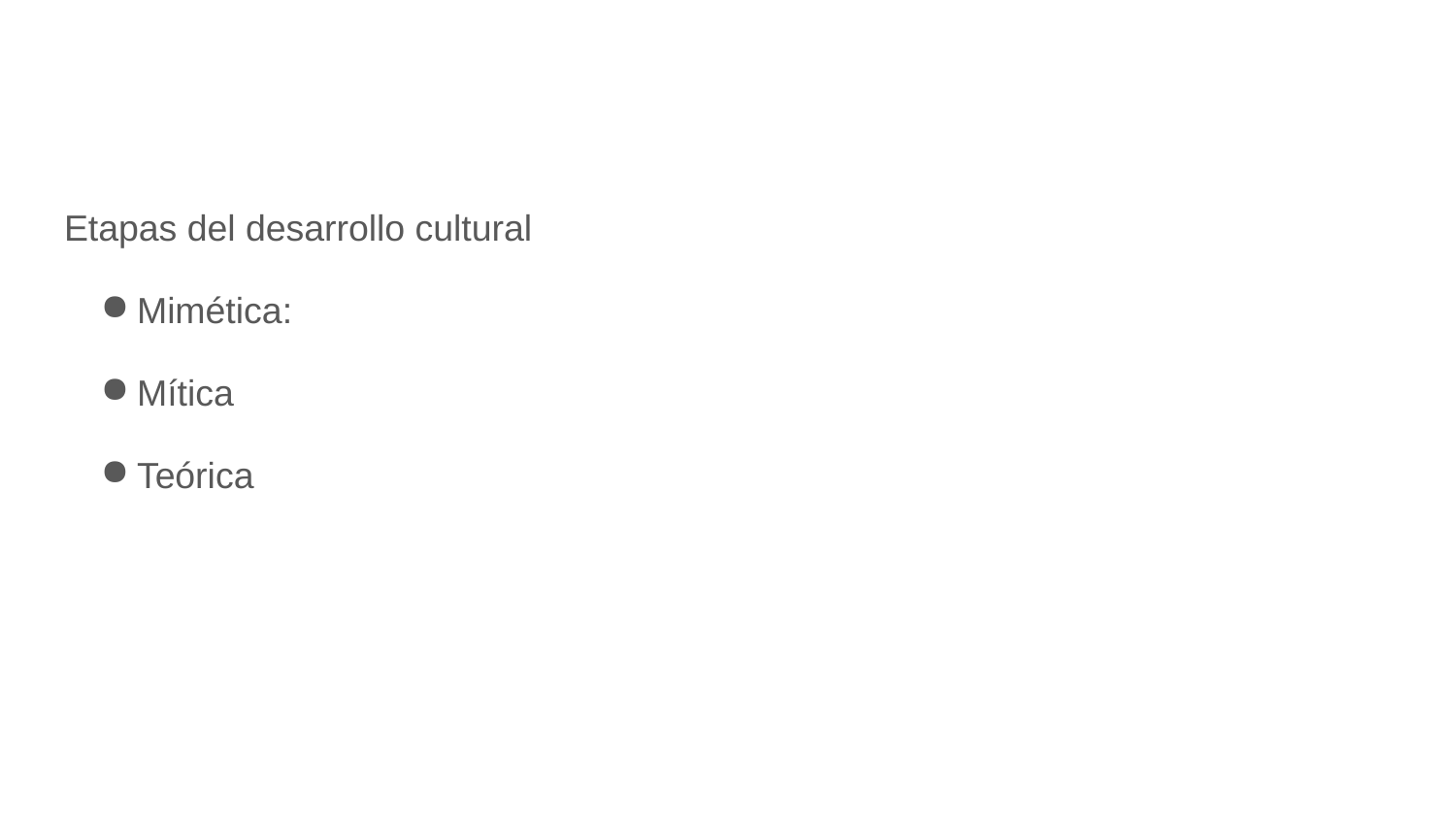

Etapas del desarrollo cultural
Mimética:
Mítica
Teórica